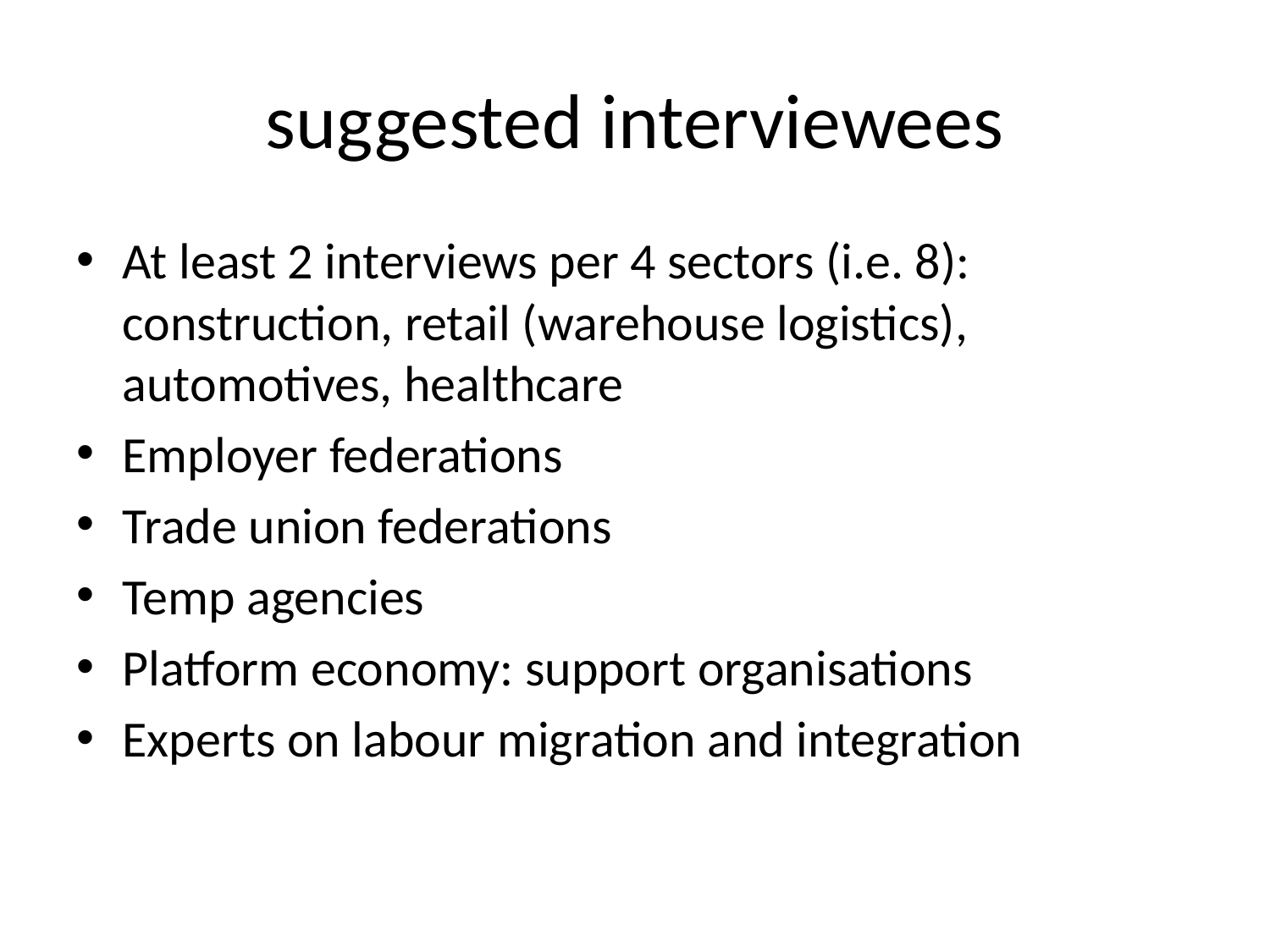

# suggested interviewees
At least 2 interviews per 4 sectors (i.e. 8): construction, retail (warehouse logistics), automotives, healthcare
Employer federations
Trade union federations
Temp agencies
Platform economy: support organisations
Experts on labour migration and integration